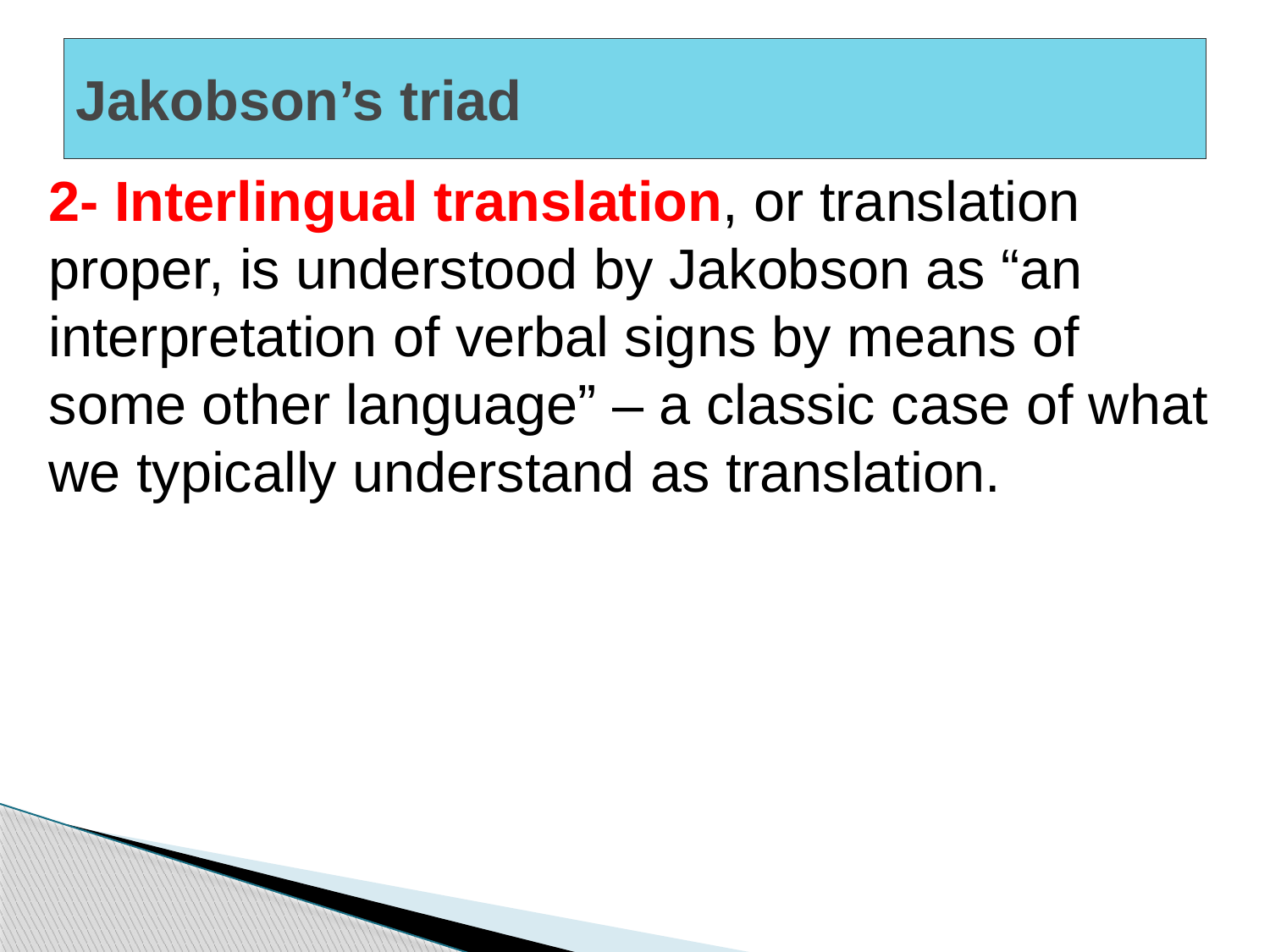

# Jakobson’s triad
2- Interlingual translation, or translation proper, is understood by Jakobson as “an interpretation of verbal signs by means of some other language” – a classic case of what we typically understand as translation.